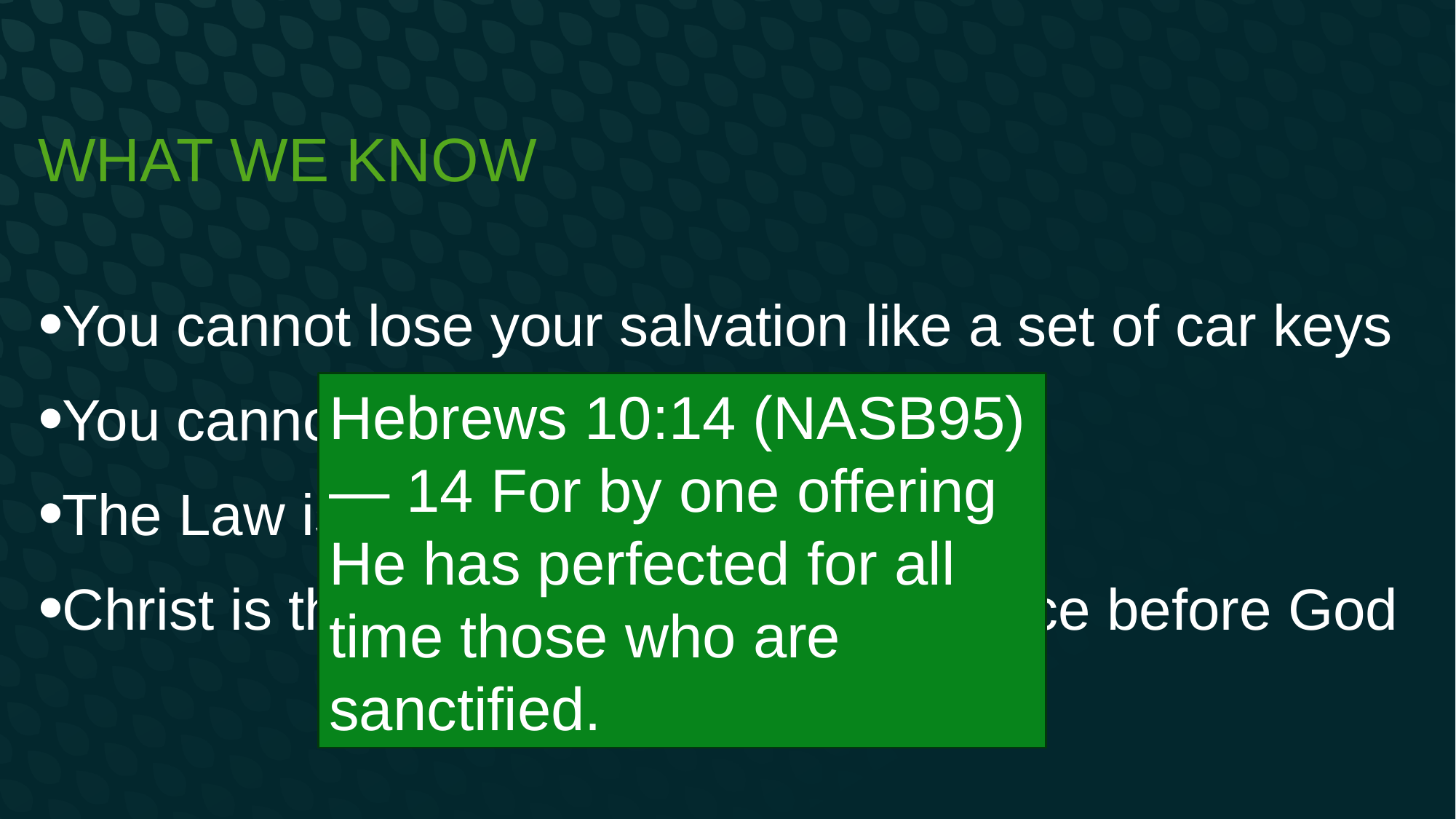

# What we know
You cannot lose your salvation like a set of car keys
You cannot out sin God’s grace
The Law is dead
Christ is the real way to true repentance before God
Hebrews 10:14 (NASB95) — 14 For by one offering He has perfected for all time those who are sanctified.